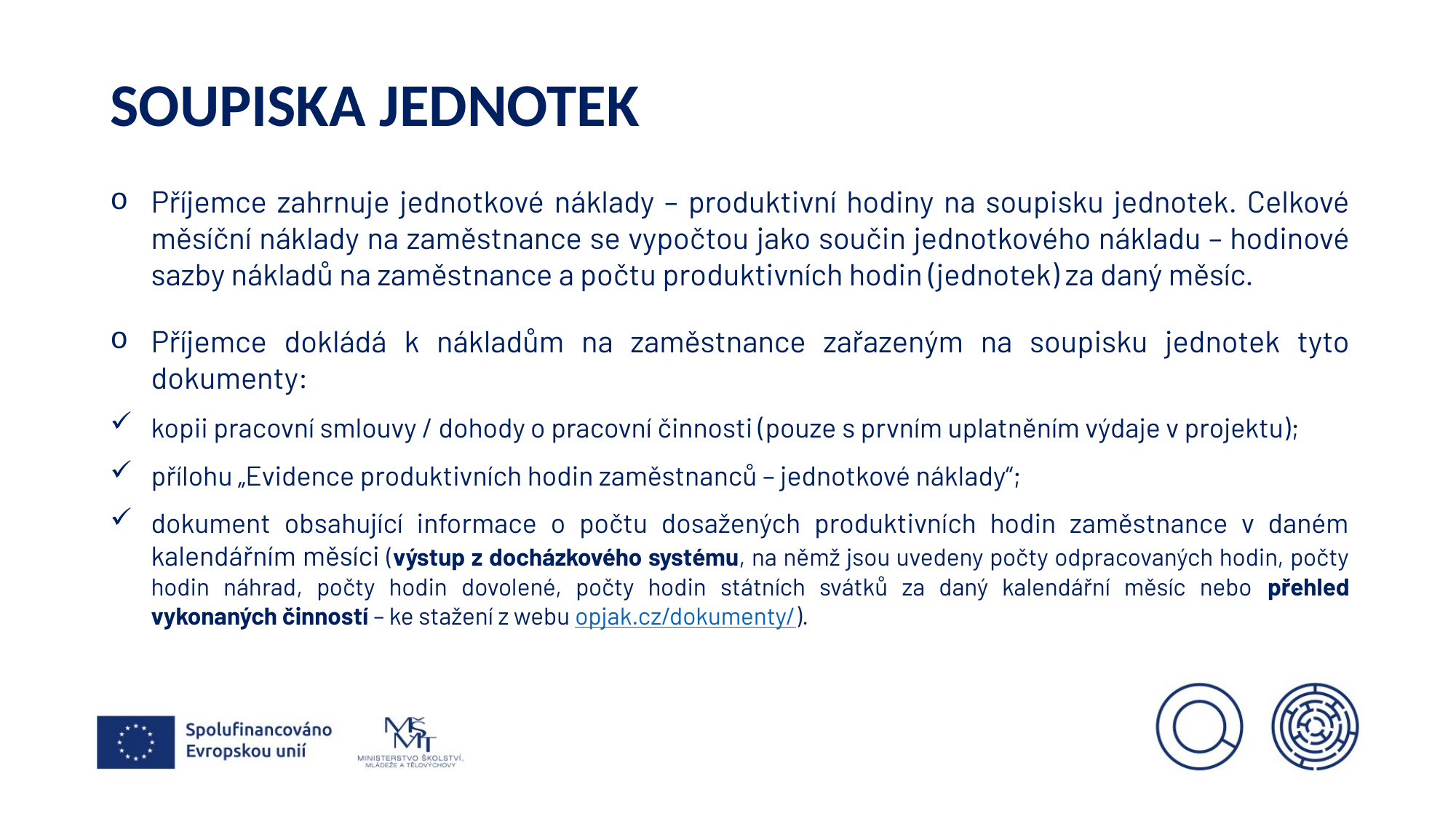

# Soupiska jednotek
Příjemce zahrnuje jednotkové náklady – produktivní hodiny na soupisku jednotek. Celkové měsíční náklady na zaměstnance se vypočtou jako součin jednotkového nákladu – hodinové sazby nákladů na zaměstnance a počtu produktivních hodin (jednotek) za daný měsíc.
Příjemce dokládá k nákladům na zaměstnance zařazeným na soupisku jednotek tyto dokumenty:
kopii pracovní smlouvy / dohody o pracovní činnosti (pouze s prvním uplatněním výdaje v projektu);
přílohu „Evidence produktivních hodin zaměstnanců – jednotkové náklady“;
dokument obsahující informace o počtu dosažených produktivních hodin zaměstnance v daném kalendářním měsíci (výstup z docházkového systému, na němž jsou uvedeny počty odpracovaných hodin, počty hodin náhrad, počty hodin dovolené, počty hodin státních svátků za daný kalendářní měsíc nebo přehled vykonaných činností – ke stažení z webu opjak.cz/dokumenty/).